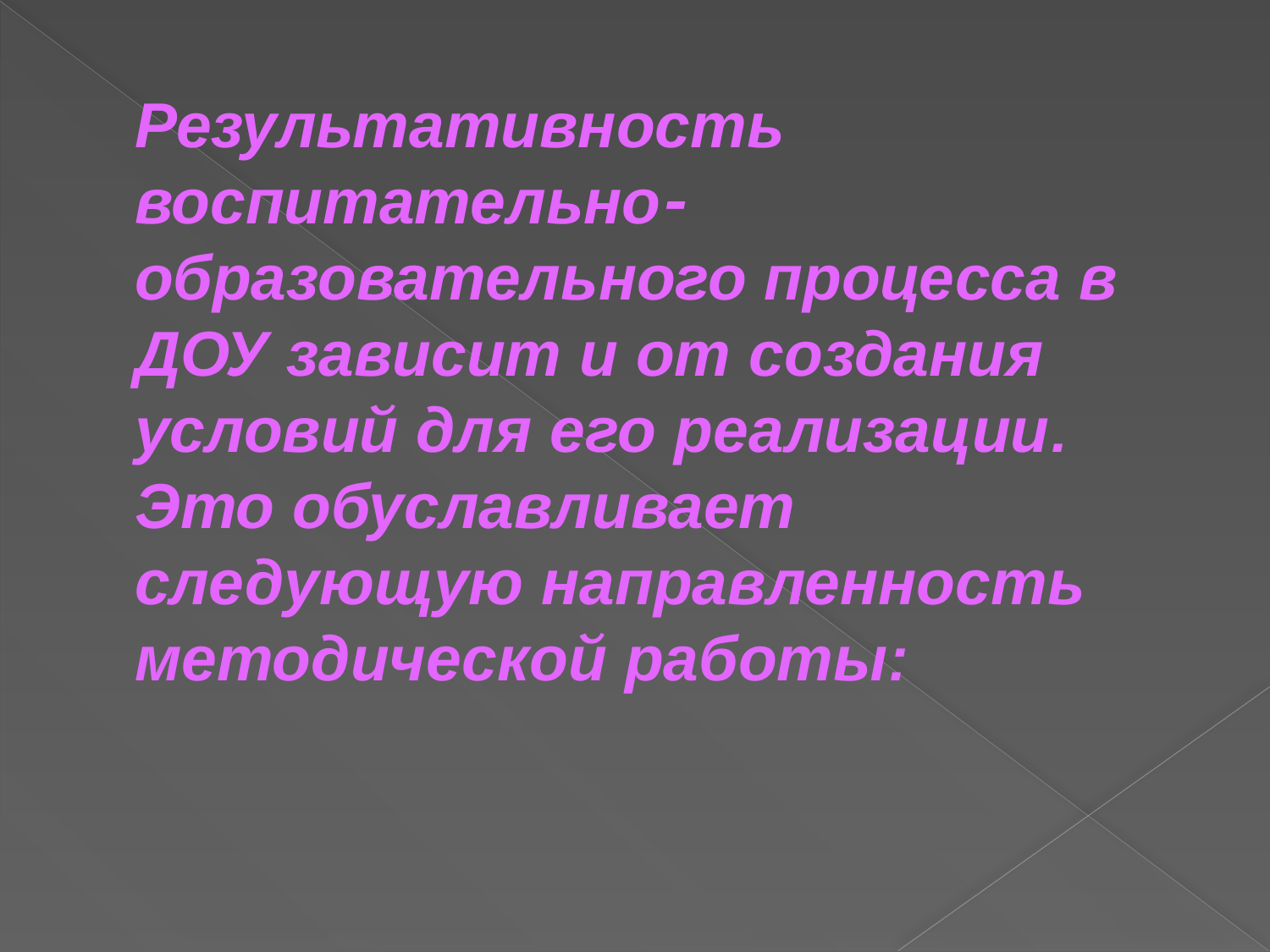

# Результативность воспитательно-образовательного процесса в ДОУ зависит и от создания условий для его реализации. Это обуславливает  следующую направленность методической работы: